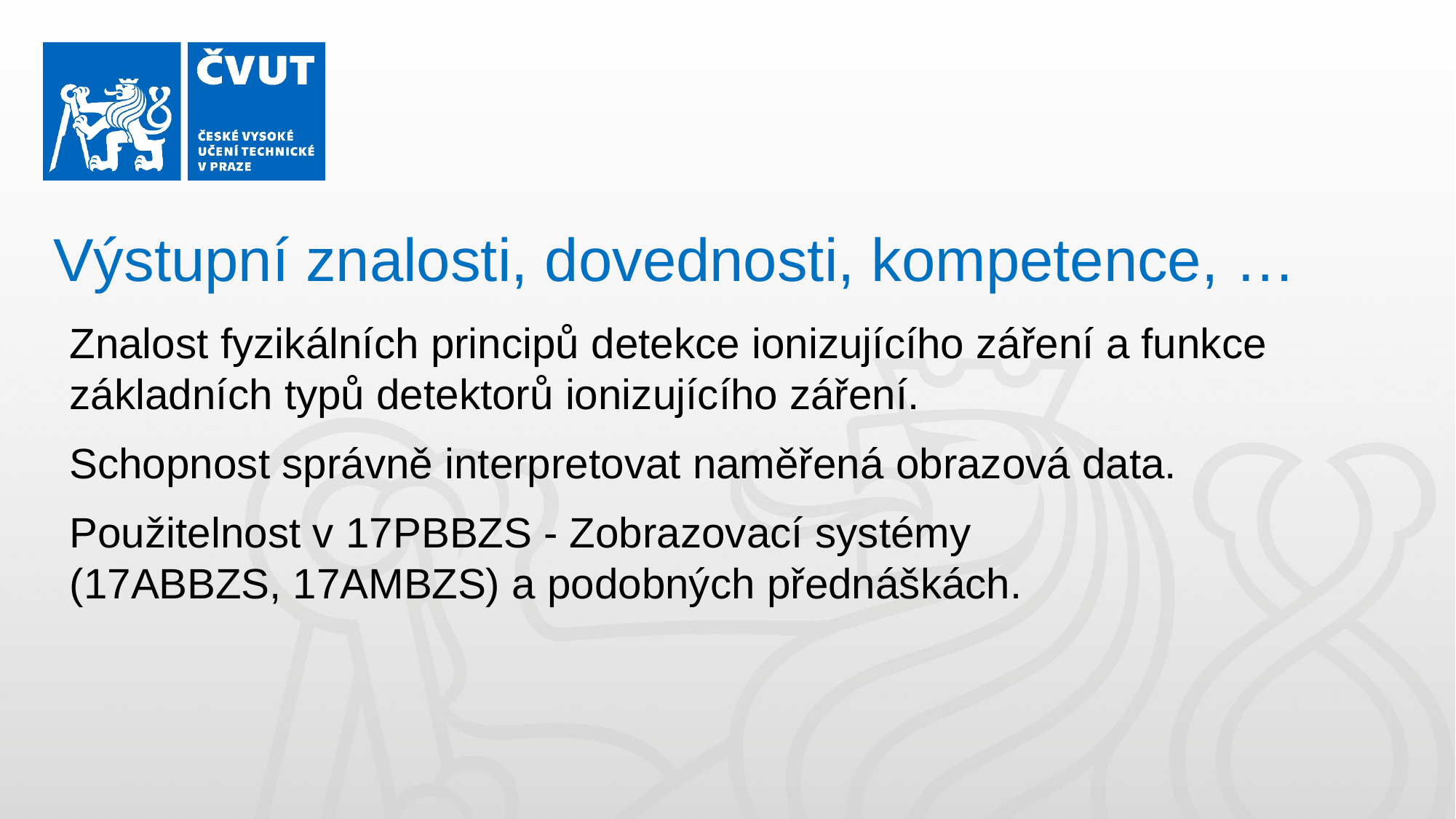

Výstupní znalosti, dovednosti, kompetence, …
Znalost fyzikálních principů detekce ionizujícího záření a funkce základních typů detektorů ionizujícího záření.
Schopnost správně interpretovat naměřená obrazová data.
Použitelnost v 17PBBZS - Zobrazovací systémy
(17ABBZS, 17AMBZS) a podobných přednáškách.